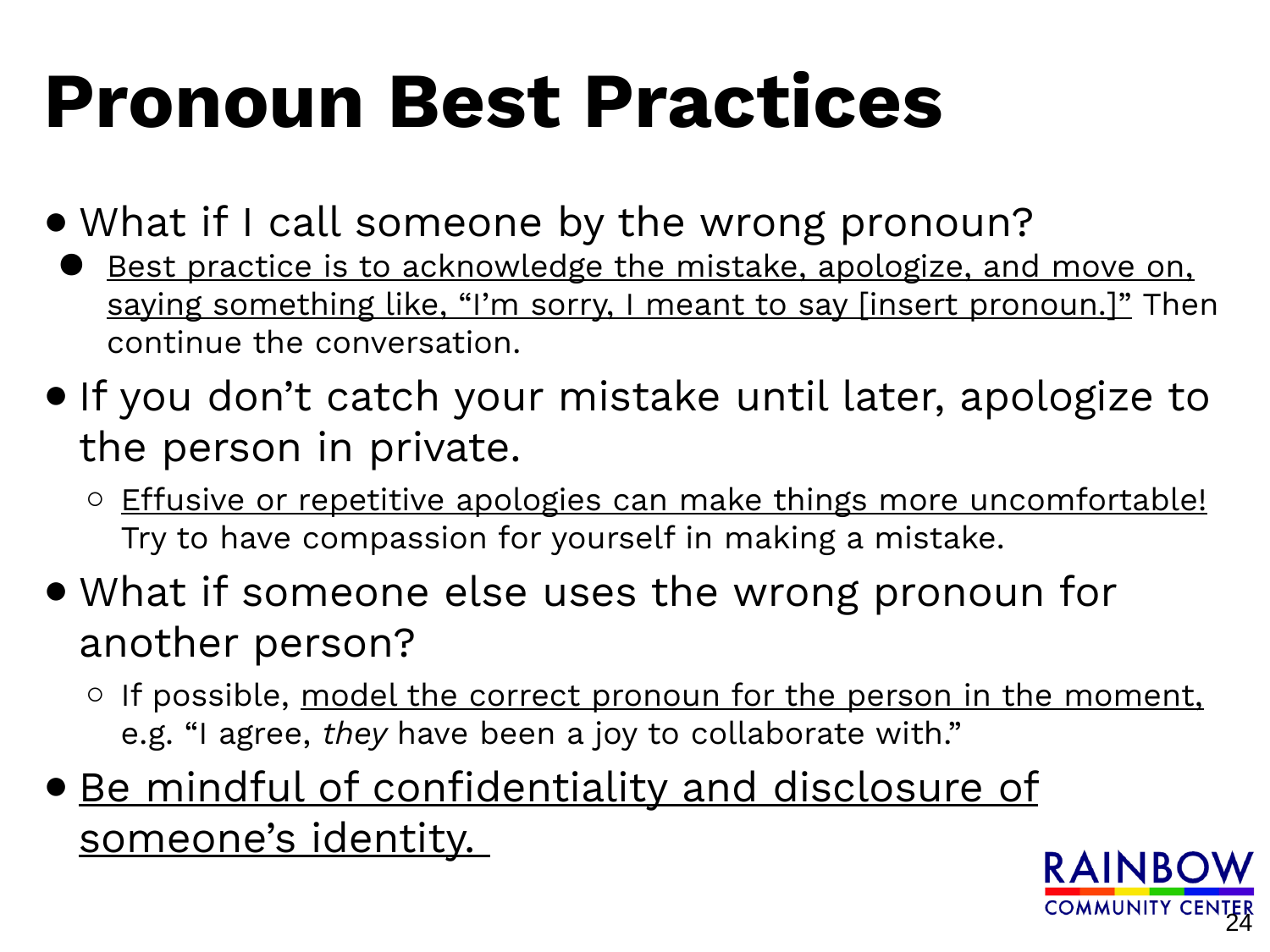

# Pronoun Best Practices
What if I call someone by the wrong pronoun?
Best practice is to acknowledge the mistake, apologize, and move on, saying something like, “I’m sorry, I meant to say [insert pronoun.]” Then continue the conversation.
If you don’t catch your mistake until later, apologize to the person in private.
Effusive or repetitive apologies can make things more uncomfortable! Try to have compassion for yourself in making a mistake.
What if someone else uses the wrong pronoun for another person?
If possible, model the correct pronoun for the person in the moment, e.g. “I agree, they have been a joy to collaborate with.”
Be mindful of confidentiality and disclosure of someone’s identity.
24